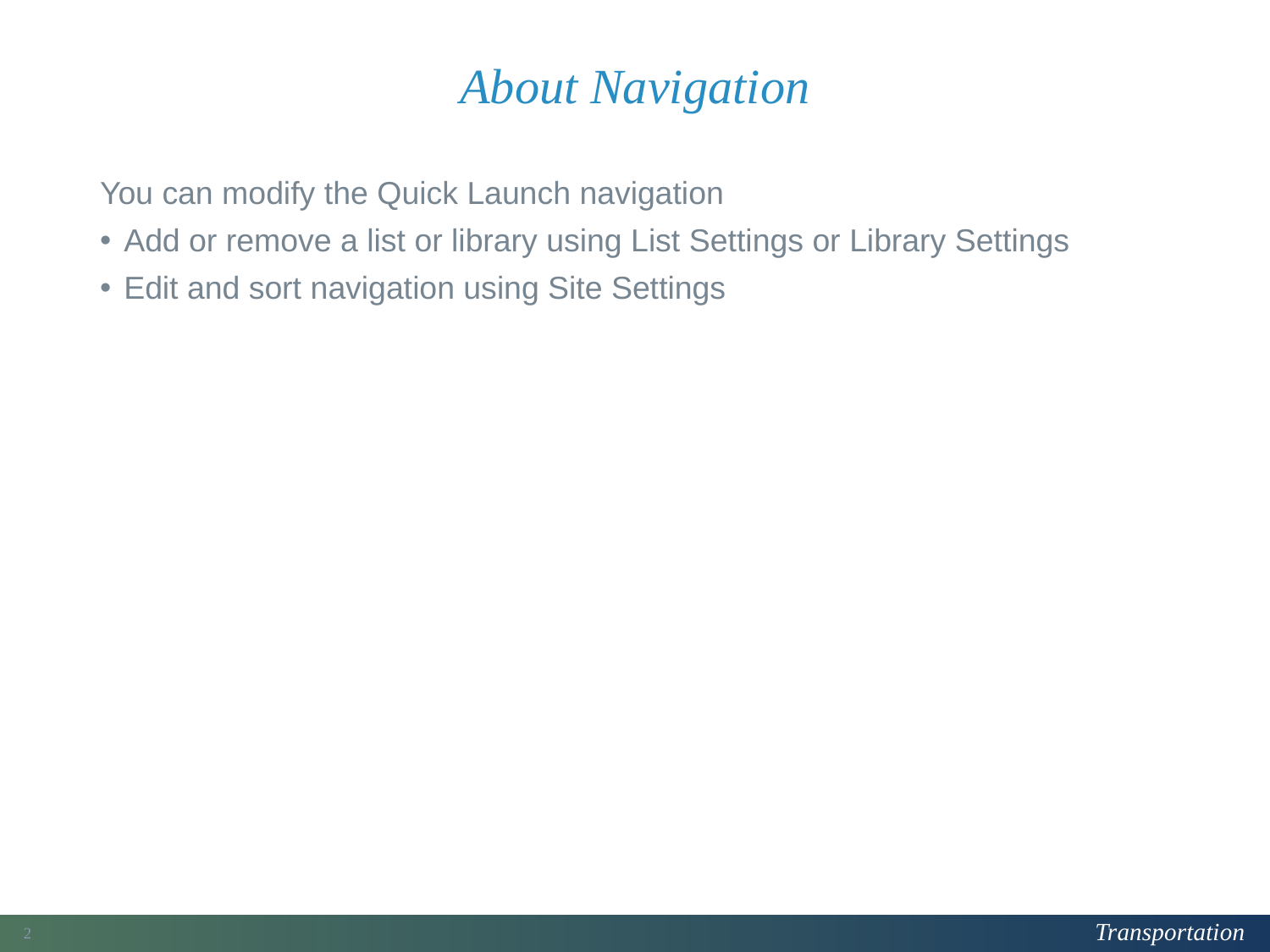

# About Navigation
You can modify the Quick Launch navigation
Add or remove a list or library using List Settings or Library Settings
Edit and sort navigation using Site Settings
2